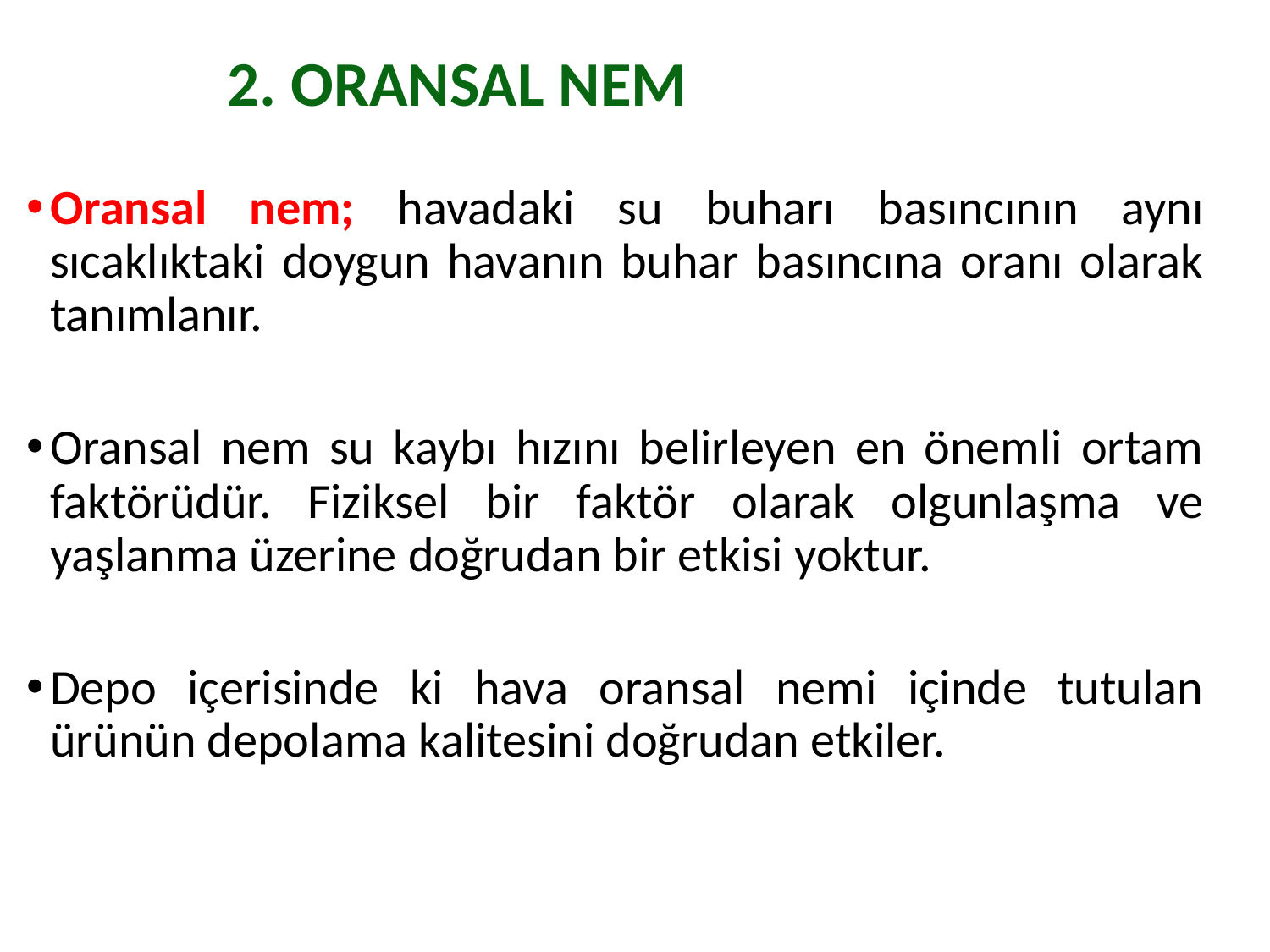

2. ORANSAL NEM
Oransal nem; havadaki su buharı basıncının aynı sıcaklıktaki doygun havanın buhar basıncına oranı olarak tanımlanır.

Oransal nem su kaybı hızını belirleyen en önemli ortam faktörüdür. Fiziksel bir faktör olarak olgunlaşma ve yaşlanma üzerine doğrudan bir etkisi yoktur.

Depo içerisinde ki hava oransal nemi içinde tutulan ürünün depolama kalitesini doğrudan etkiler.